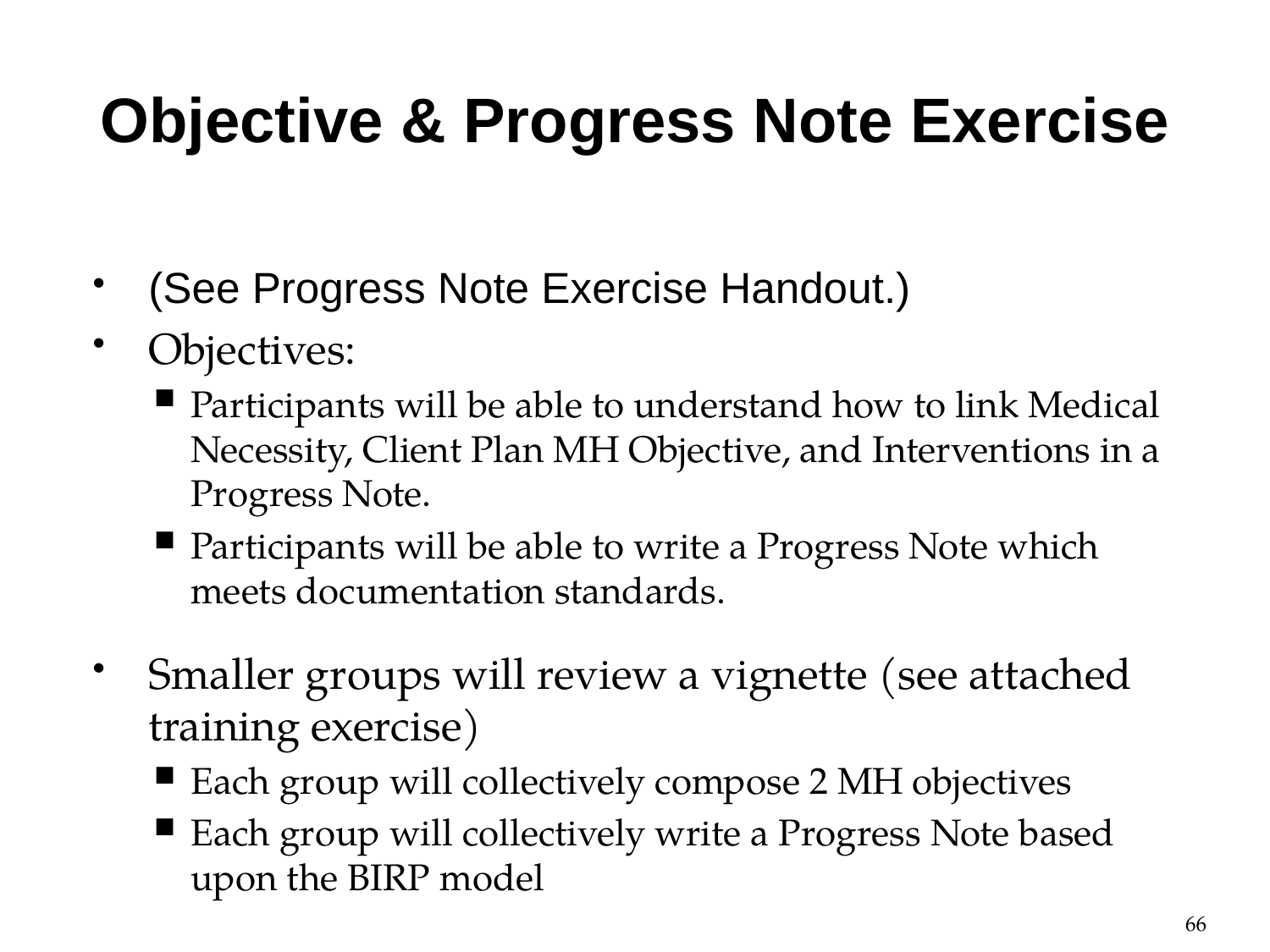

# Objective & Progress Note Exercise
(See Progress Note Exercise Handout.)
Objectives:
Participants will be able to understand how to link Medical Necessity, Client Plan MH Objective, and Interventions in a Progress Note.
Participants will be able to write a Progress Note which meets documentation standards.

Smaller groups will review a vignette (see attached training exercise)
Each group will collectively compose 2 MH objectives
Each group will collectively write a Progress Note based upon the BIRP model

66